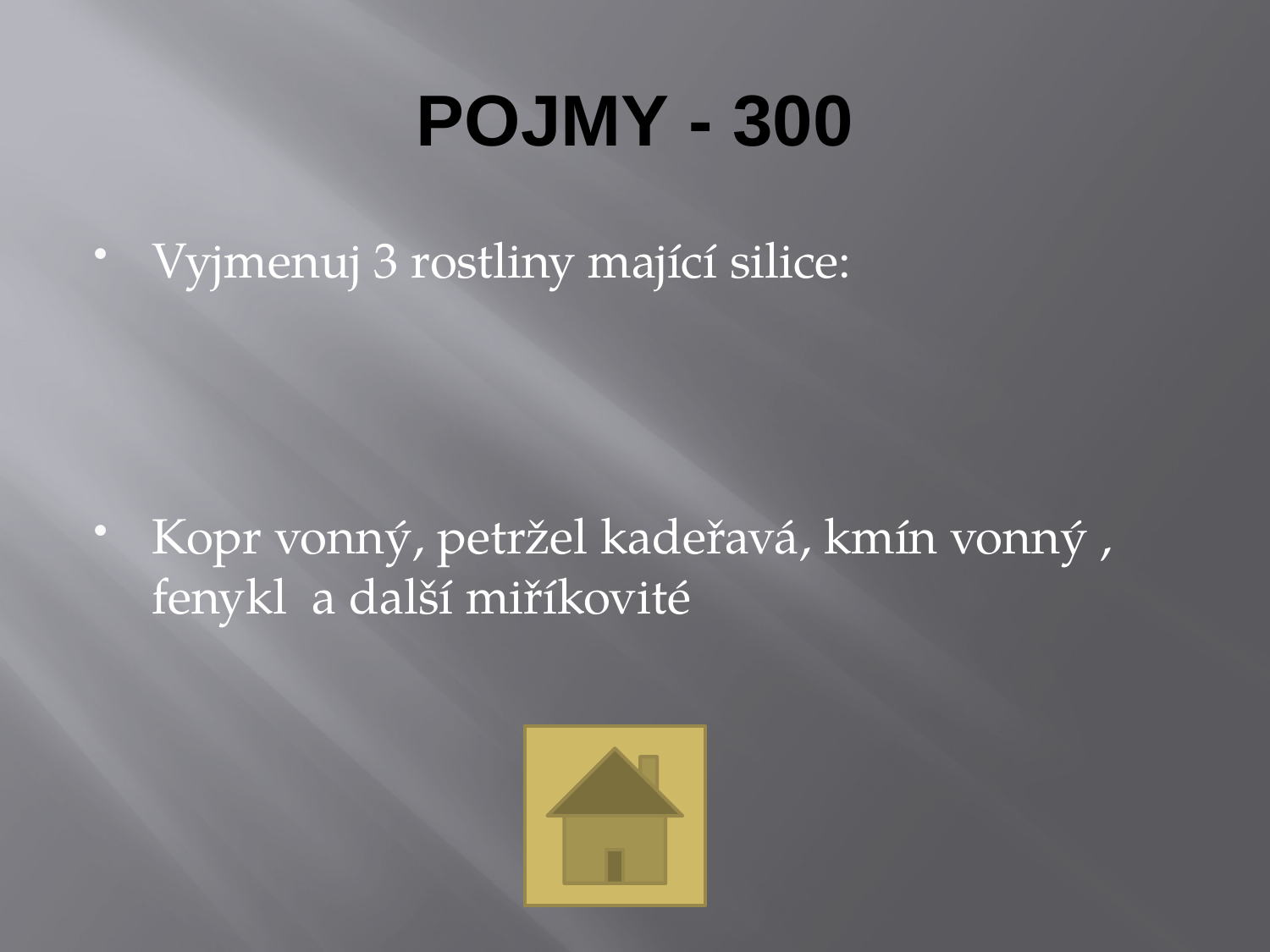

# POJMY - 300
Vyjmenuj 3 rostliny mající silice:

Kopr vonný, petržel kadeřavá, kmín vonný , fenykl  a další miříkovité